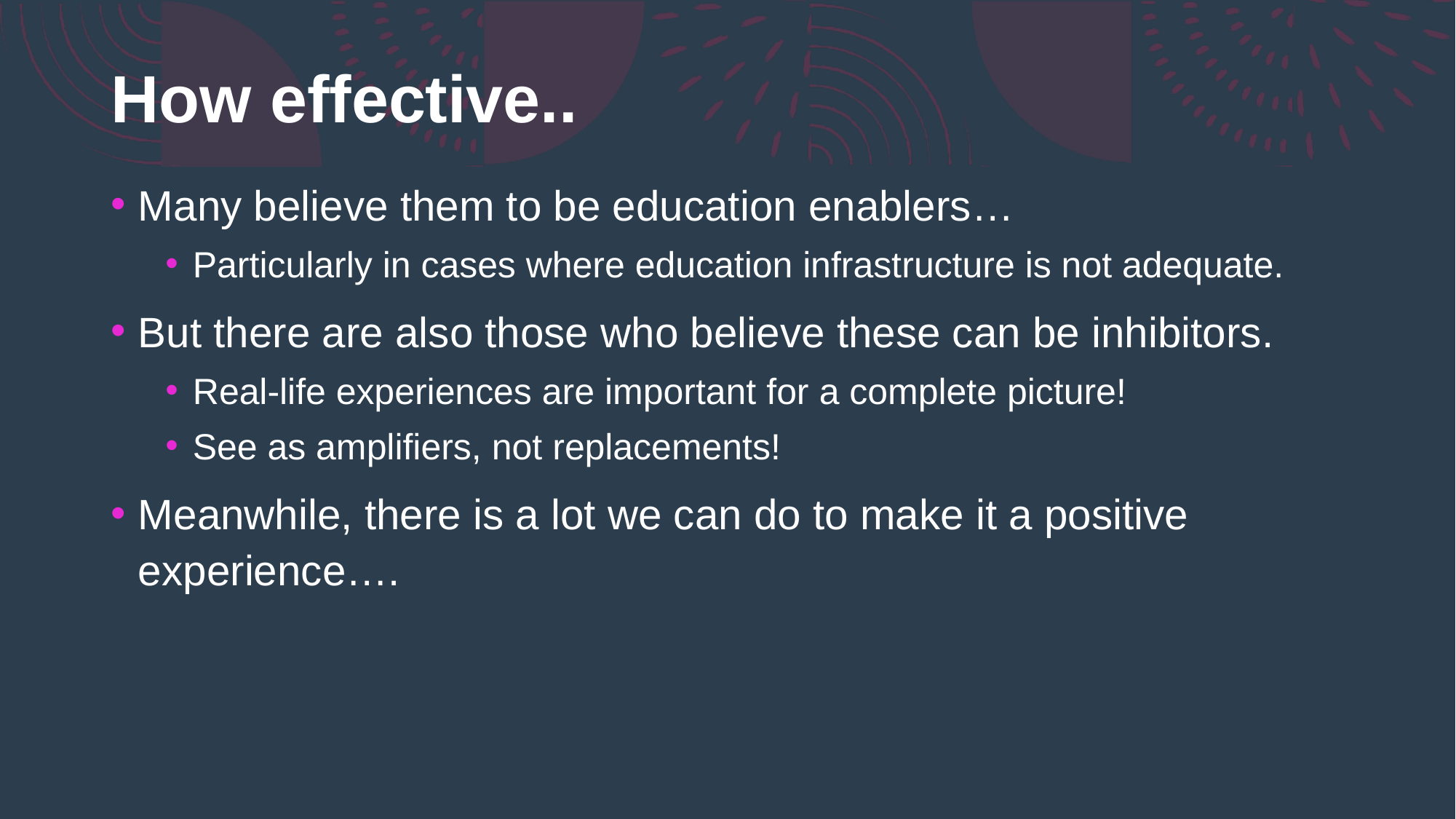

# How effective..
Many believe them to be education enablers…
Particularly in cases where education infrastructure is not adequate.
But there are also those who believe these can be inhibitors.
Real-life experiences are important for a complete picture!
See as amplifiers, not replacements!
Meanwhile, there is a lot we can do to make it a positive experience….